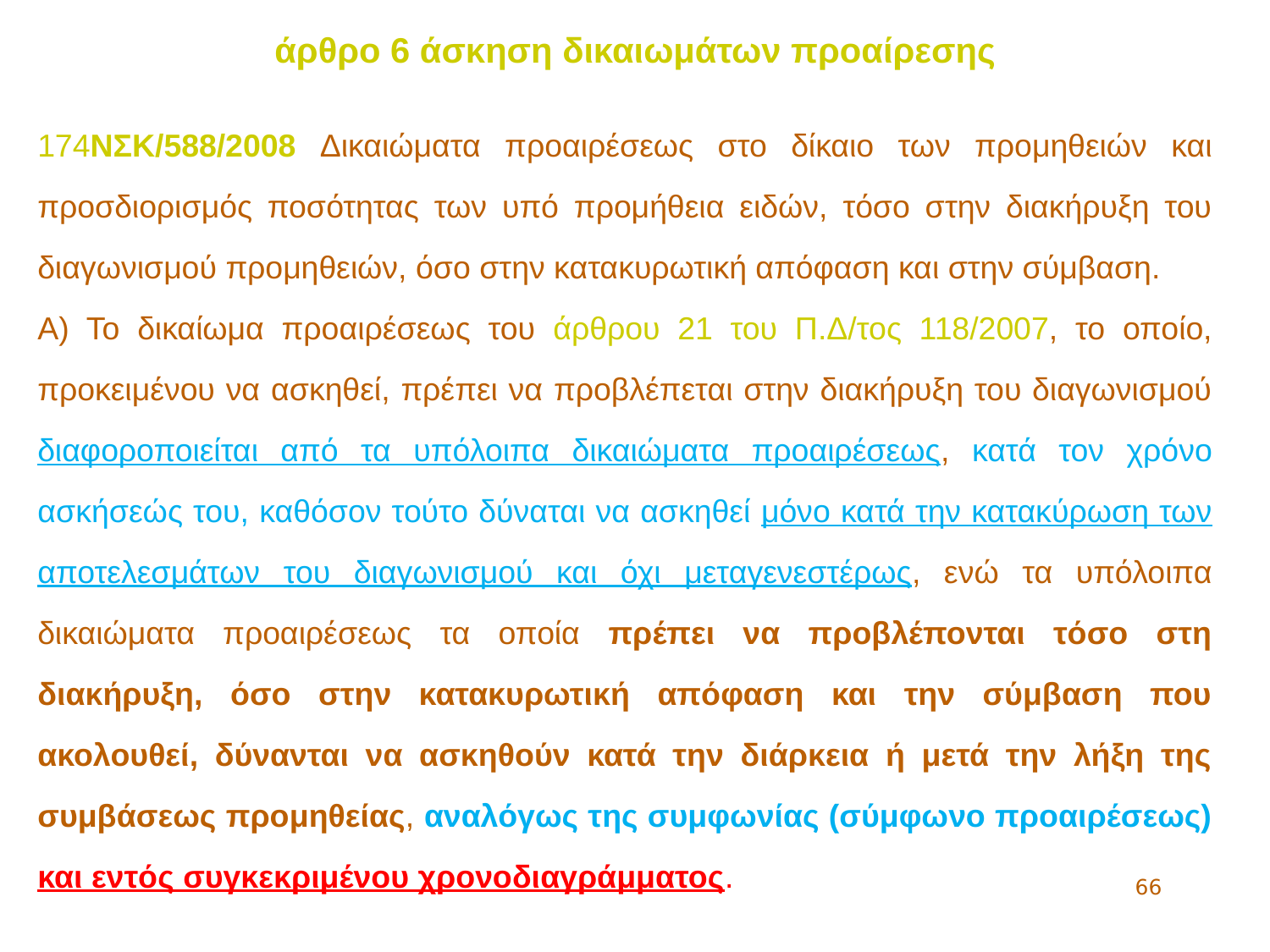

άρθρο 6 άσκηση δικαιωμάτων προαίρεσης
174ΝΣΚ/588/2008 Δικαιώματα προαιρέσεως στο δίκαιο των προμηθειών και προσδιορισμός ποσότητας των υπό προμήθεια ειδών, τόσο στην διακήρυξη του διαγωνισμού προμηθειών, όσο στην κατακυρωτική απόφαση και στην σύμβαση.
Α) Το δικαίωμα προαιρέσεως του άρθρου 21 του Π.Δ/τος 118/2007, το οποίο, προκειμένου να ασκηθεί, πρέπει να προβλέπεται στην διακήρυξη του διαγωνισμού διαφοροποιείται από τα υπόλοιπα δικαιώματα προαιρέσεως, κατά τον χρόνο ασκήσεώς του, καθόσον τούτο δύναται να ασκηθεί μόνο κατά την κατακύρωση των αποτελεσμάτων του διαγωνισμού και όχι μεταγενεστέρως, ενώ τα υπόλοιπα δικαιώματα προαιρέσεως τα οποία πρέπει να προβλέπονται τόσο στη διακήρυξη, όσο στην κατακυρωτική απόφαση και την σύμβαση που ακολουθεί, δύνανται να ασκηθούν κατά την διάρκεια ή μετά την λήξη της συμβάσεως προμηθείας, αναλόγως της συμφωνίας (σύμφωνο προαιρέσεως) και εντός συγκεκριμένου χρονοδιαγράμματος.
66